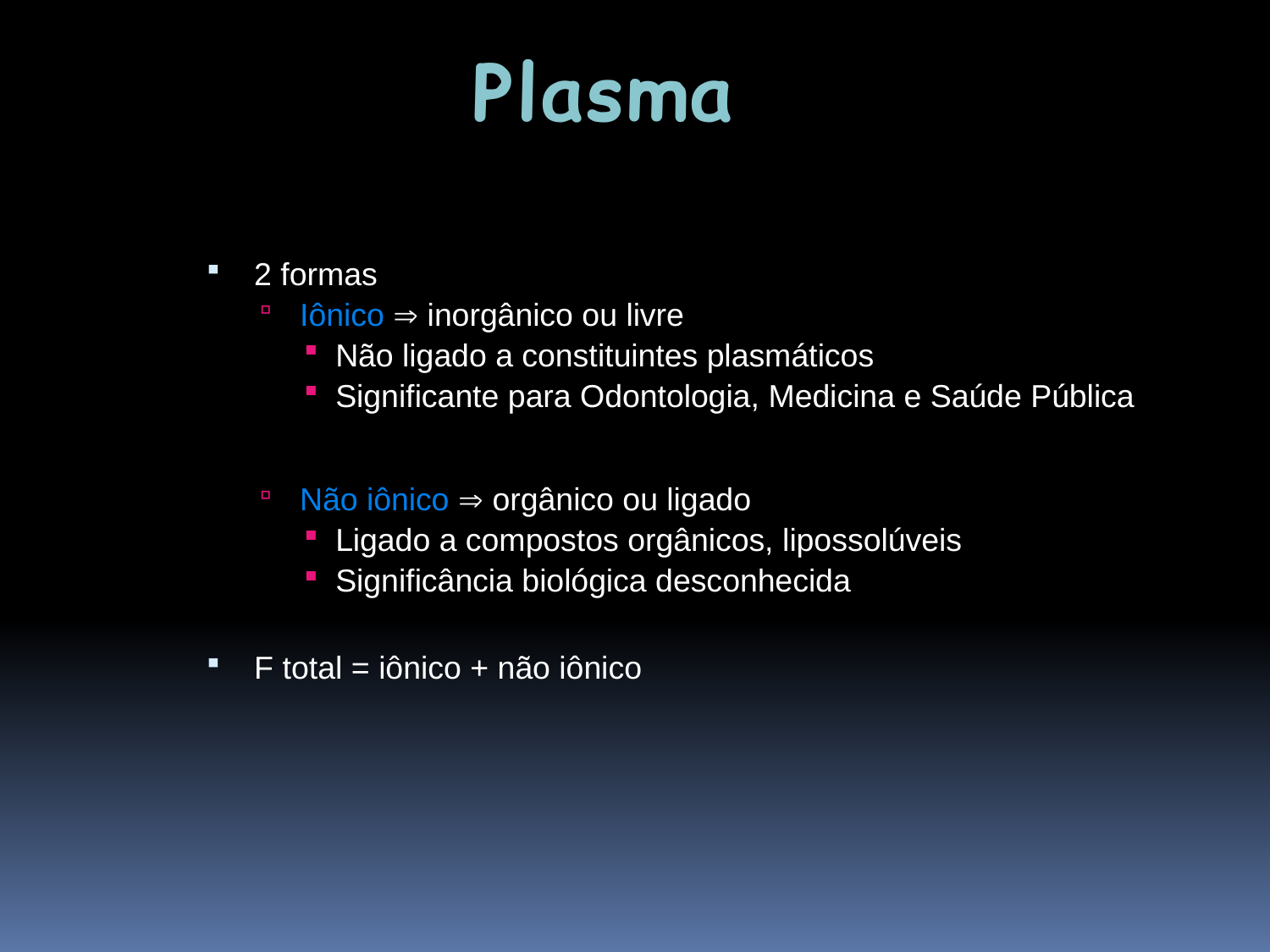

Plasma
2 formas
Iônico ⇒ inorgânico ou livre
Não ligado a constituintes plasmáticos
Significante para Odontologia, Medicina e Saúde Pública

Não iônico ⇒ orgânico ou ligado
Ligado a compostos orgânicos, lipossolúveis
Significância biológica desconhecida

F total = iônico + não iônico